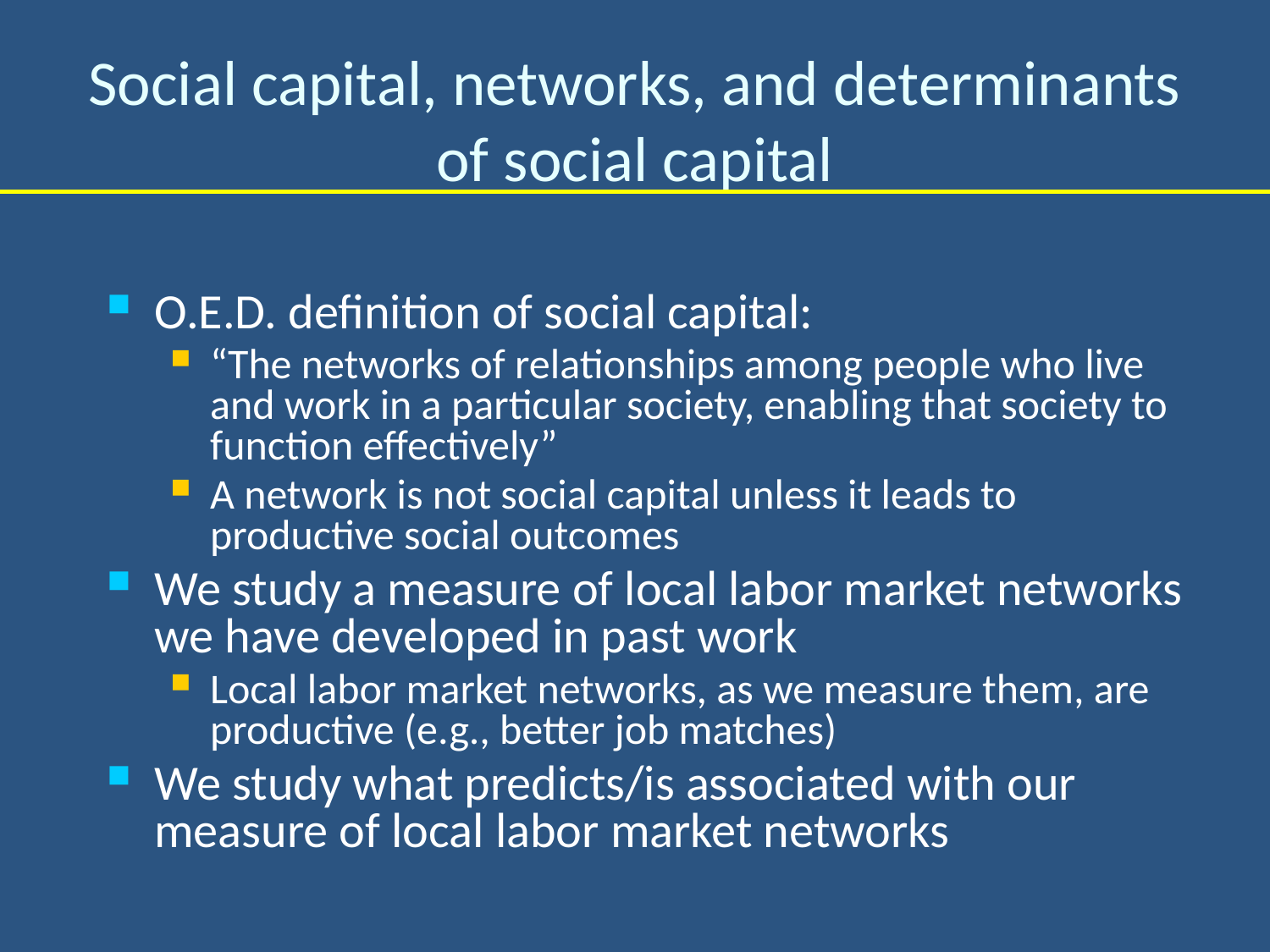

# Social capital, networks, and determinants of social capital
O.E.D. definition of social capital:
“The networks of relationships among people who live and work in a particular society, enabling that society to function effectively”
A network is not social capital unless it leads to productive social outcomes
We study a measure of local labor market networks we have developed in past work
Local labor market networks, as we measure them, are productive (e.g., better job matches)
We study what predicts/is associated with our  measure of local labor market networks